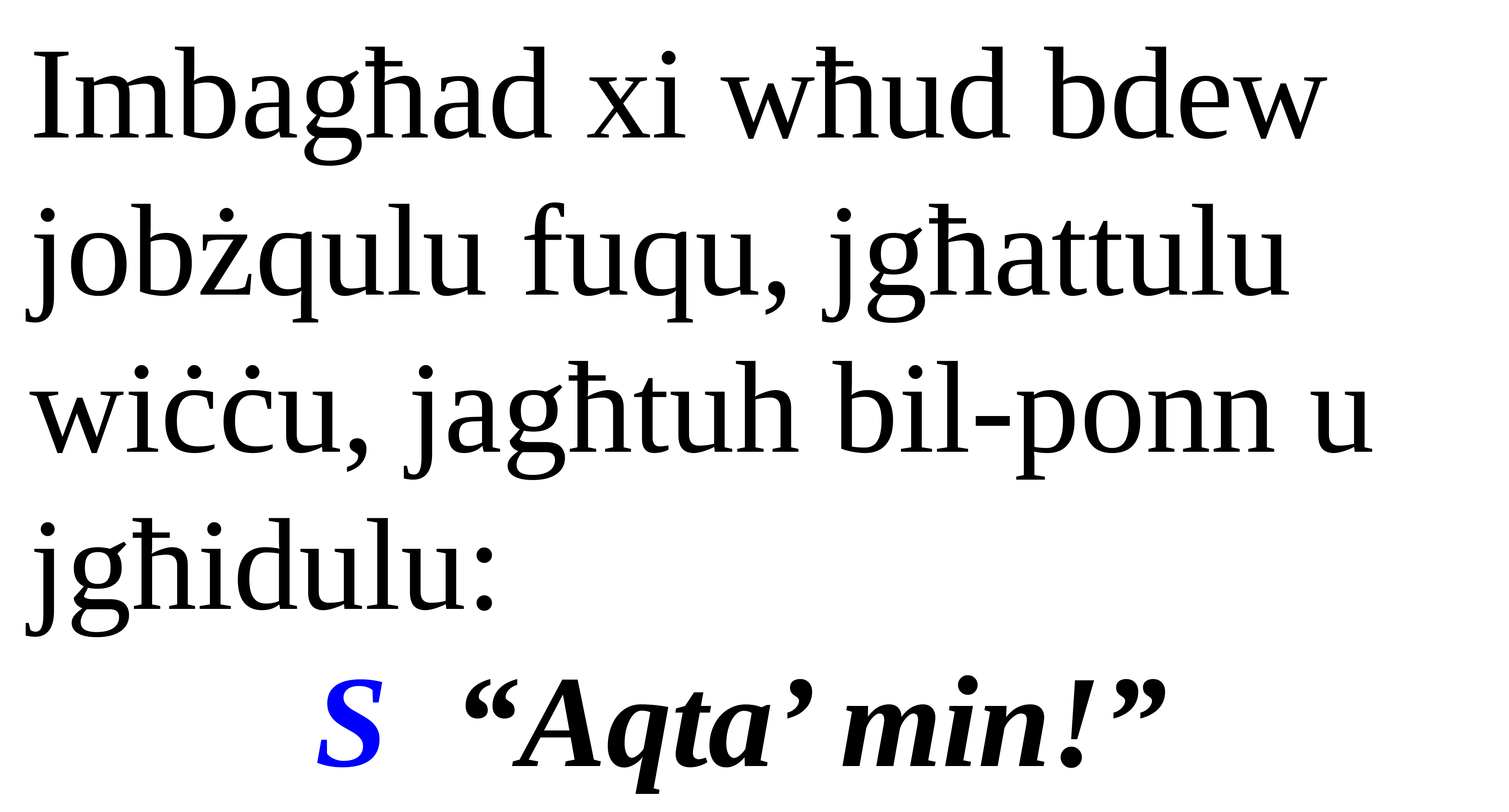

Imbagħad xi wħud bdew jobżqulu fuqu, jgħattulu wiċċu, jagħtuh bil-ponn u jgħidulu:
S  “Aqta’ min!”